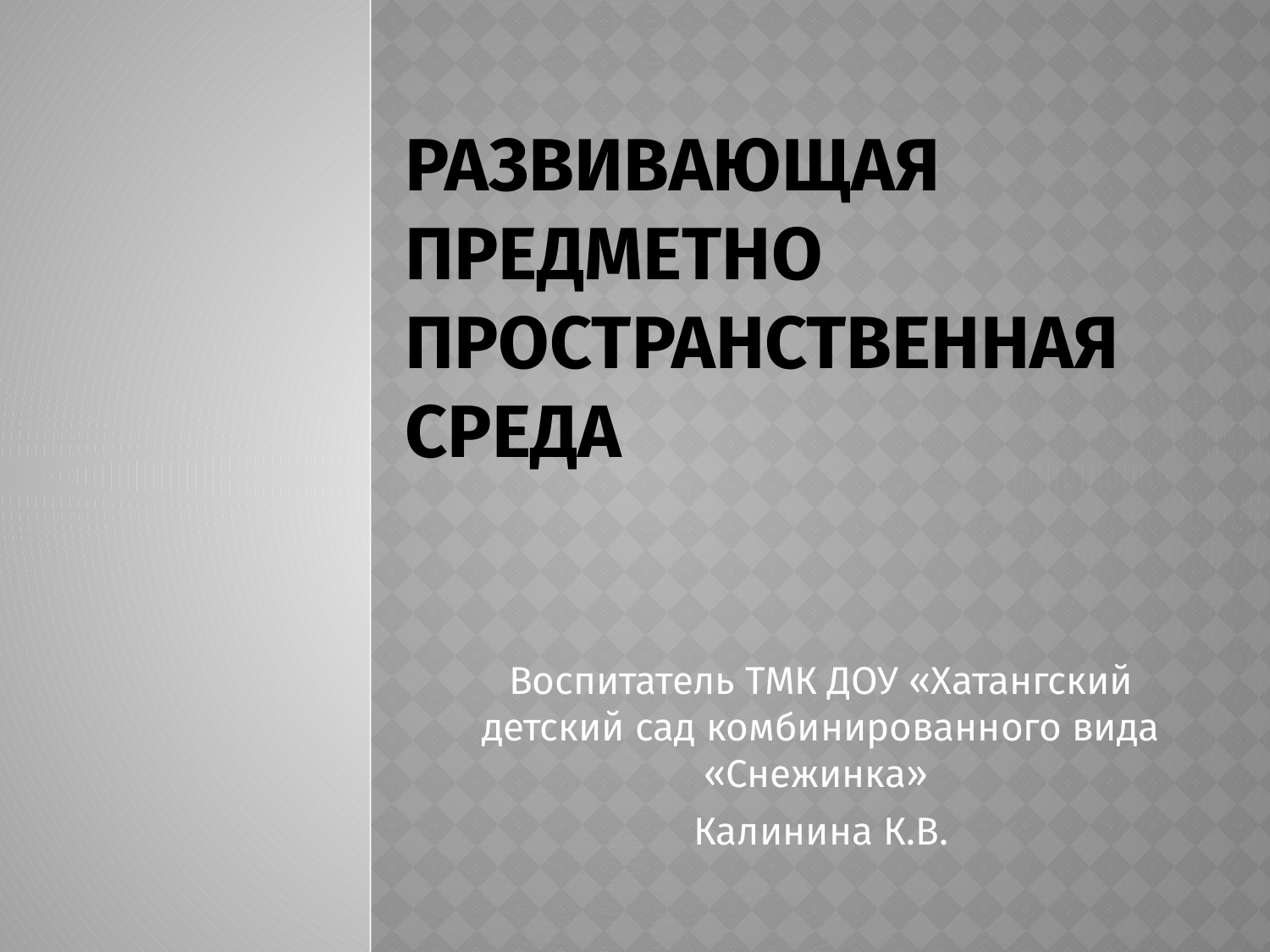

# Развивающая предметно пространственная среда
Воспитатель ТМК ДОУ «Хатангский детский сад комбинированного вида «Снежинка»
Калинина К.В.